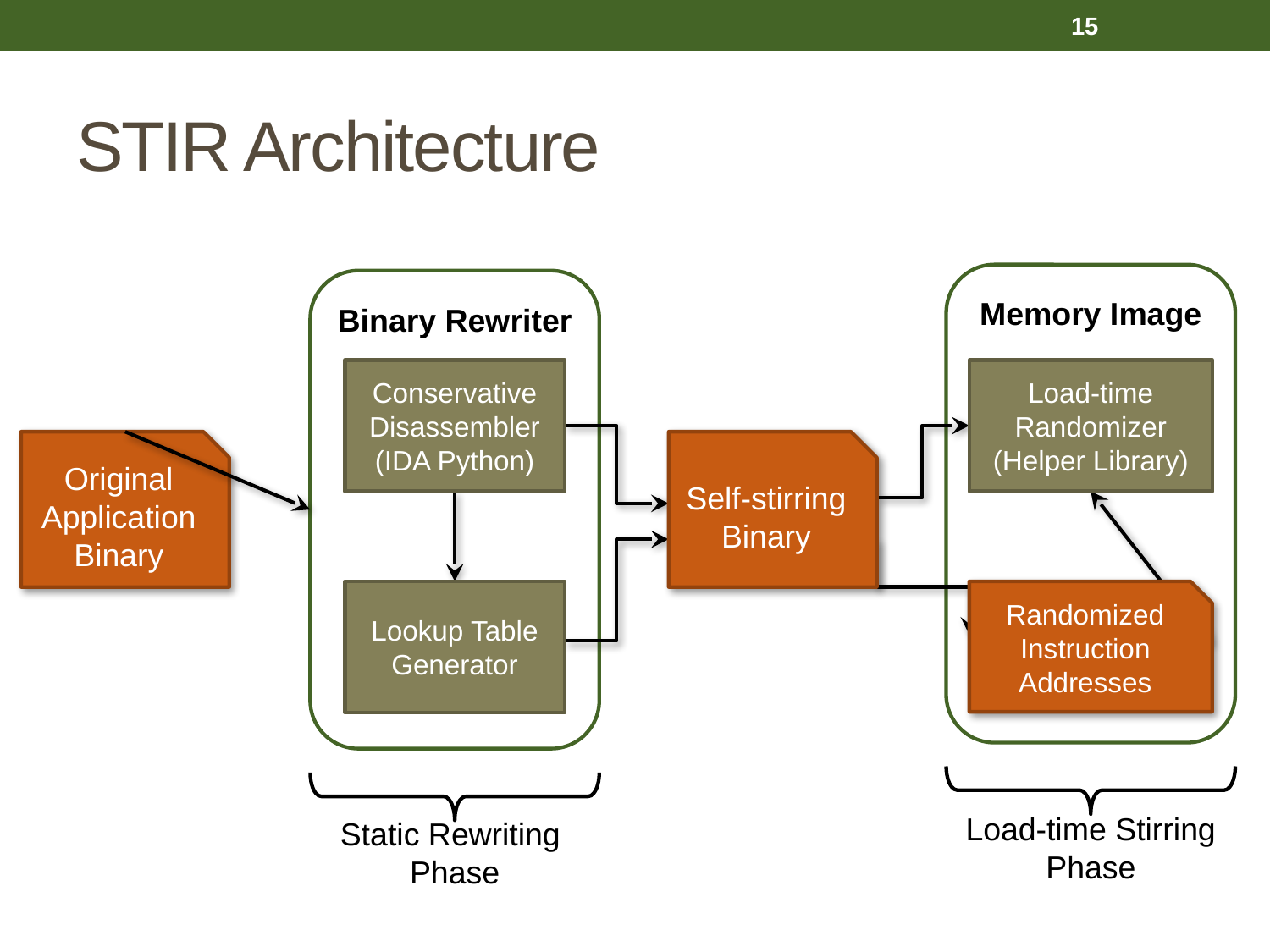

15
# STIR Architecture
Memory Image

Binary Rewriter

Conservative Disassembler
(IDA Python)
Load-time Randomizer
(Helper Library)
Original
Application
Binary
Self-stirring
Binary
Randomized Instruction Addresses

Lookup Table
Generator

Load-time Stirring Phase
Static Rewriting
Phase